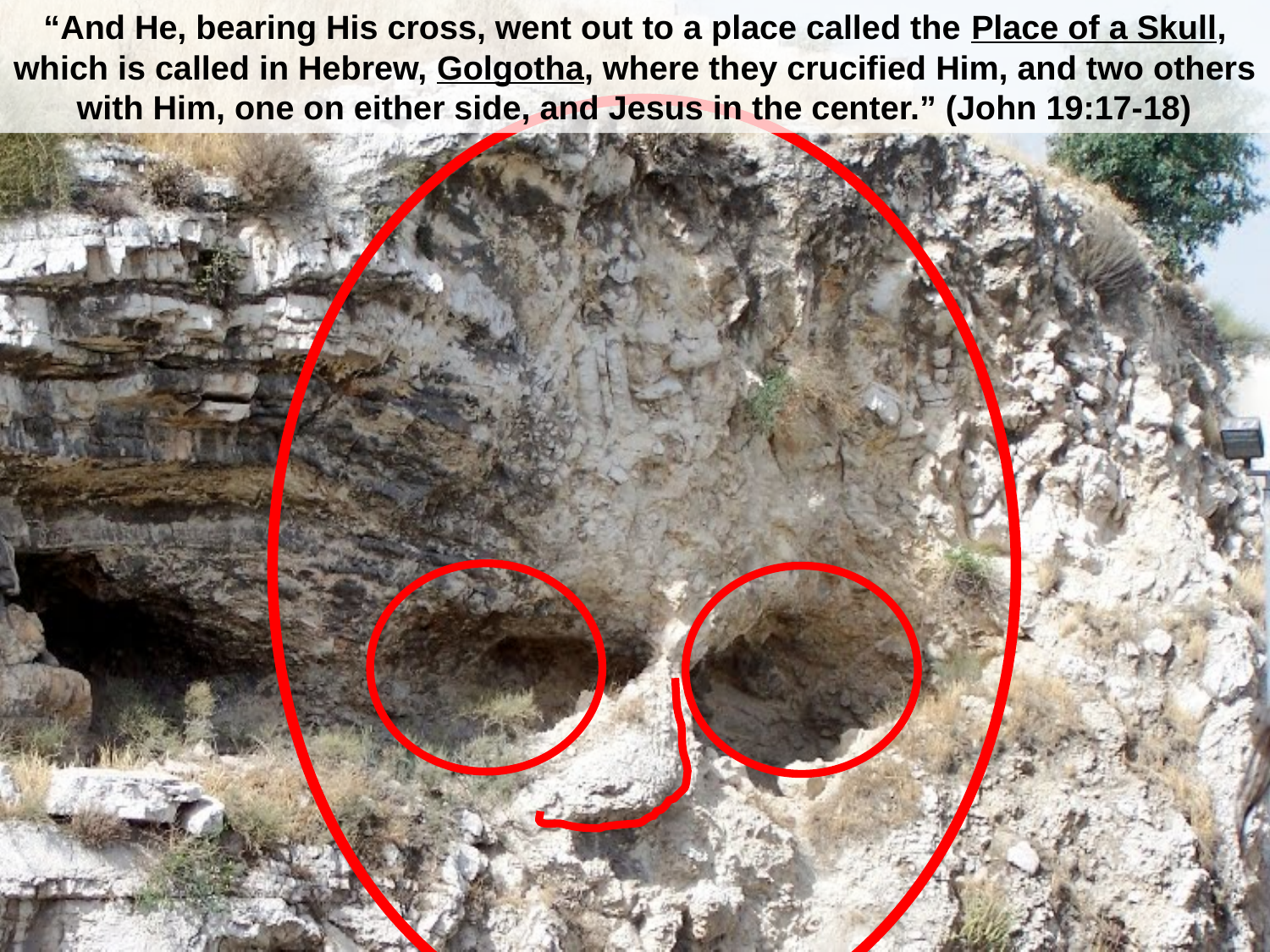

“And He, bearing His cross, went out to a place called the Place of a Skull, which is called in Hebrew, Golgotha, where they crucified Him, and two others with Him, one on either side, and Jesus in the center.” (John 19:17-18)